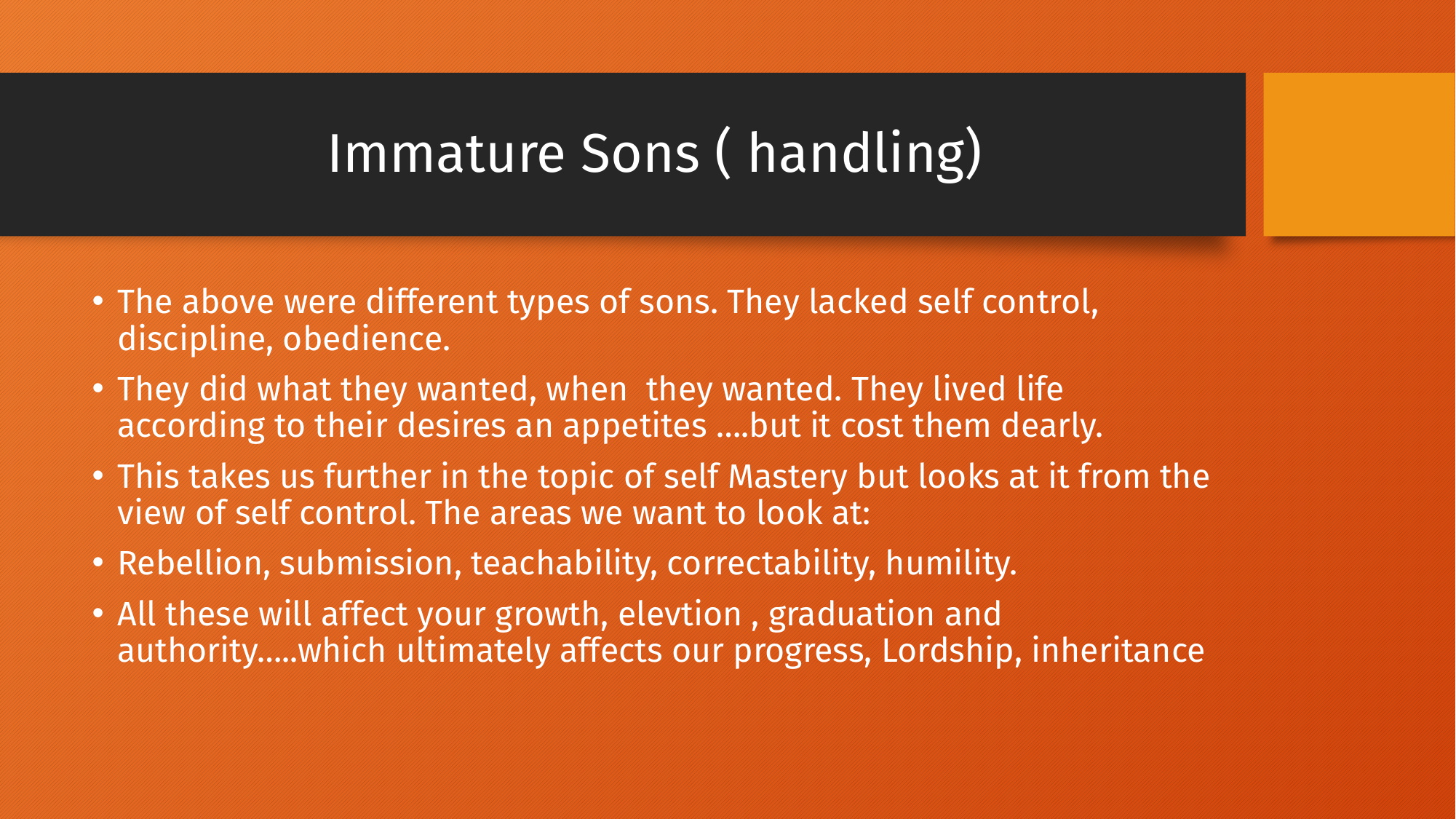

# Immature Sons ( handling)
The above were different types of sons. They lacked self control, discipline, obedience.
They did what they wanted, when  they wanted. They lived life according to their desires an appetites ….but it cost them dearly.
This takes us further in the topic of self Mastery but looks at it from the view of self control. The areas we want to look at:
Rebellion, submission, teachability, correctability, humility.
All these will affect your growth, elevtion , graduation and authority…..which ultimately affects our progress, Lordship, inheritance